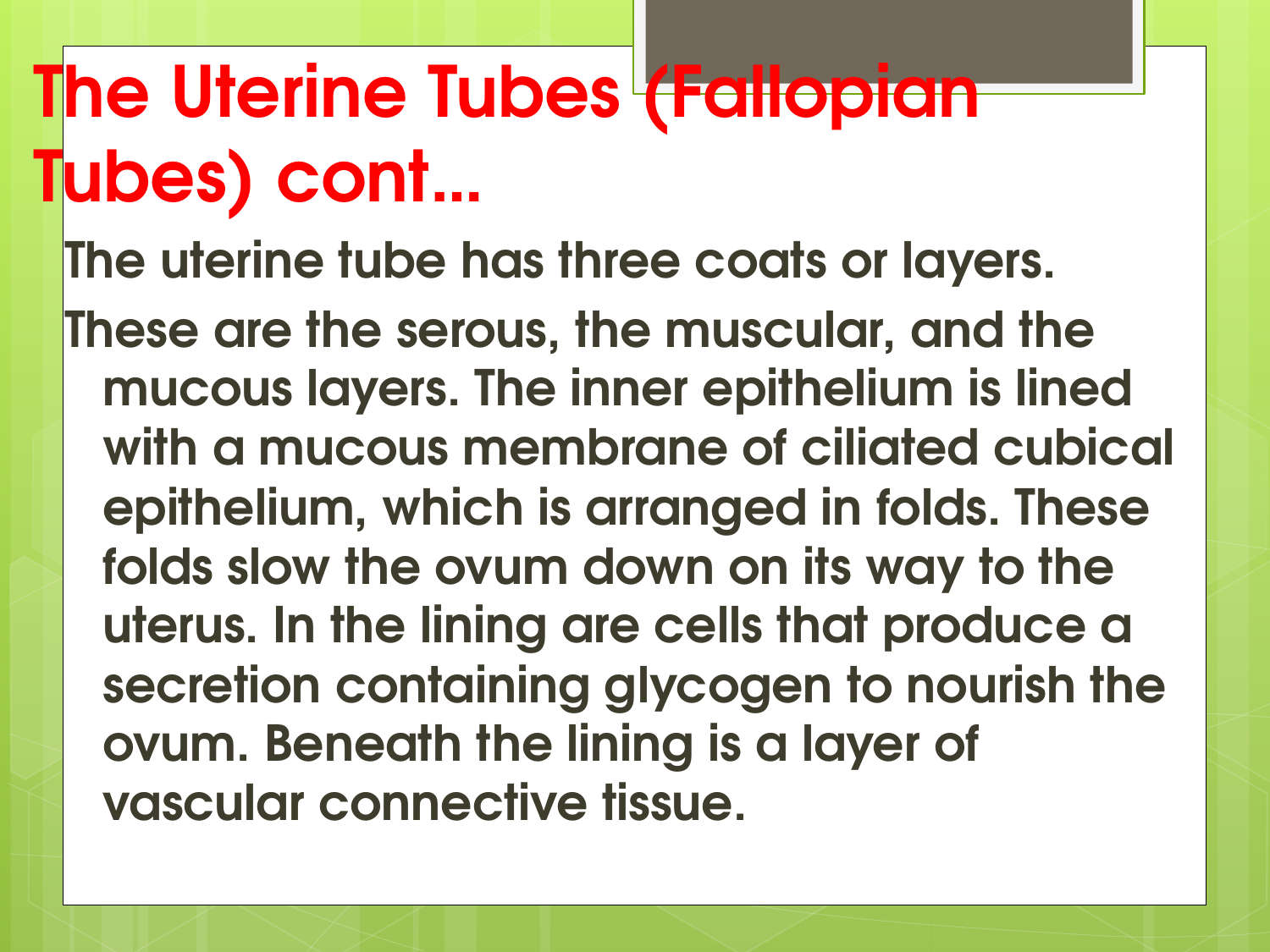

# The Uterine Tubes (Fallopian Tubes) cont…
The uterine tube has three coats or layers.
These are the serous, the muscular, and the mucous layers. The inner epithelium is lined with a mucous membrane of ciliated cubical epithelium, which is arranged in folds. These folds slow the ovum down on its way to the uterus. In the lining are cells that produce a secretion containing glycogen to nourish the ovum. Beneath the lining is a layer of vascular connective tissue.